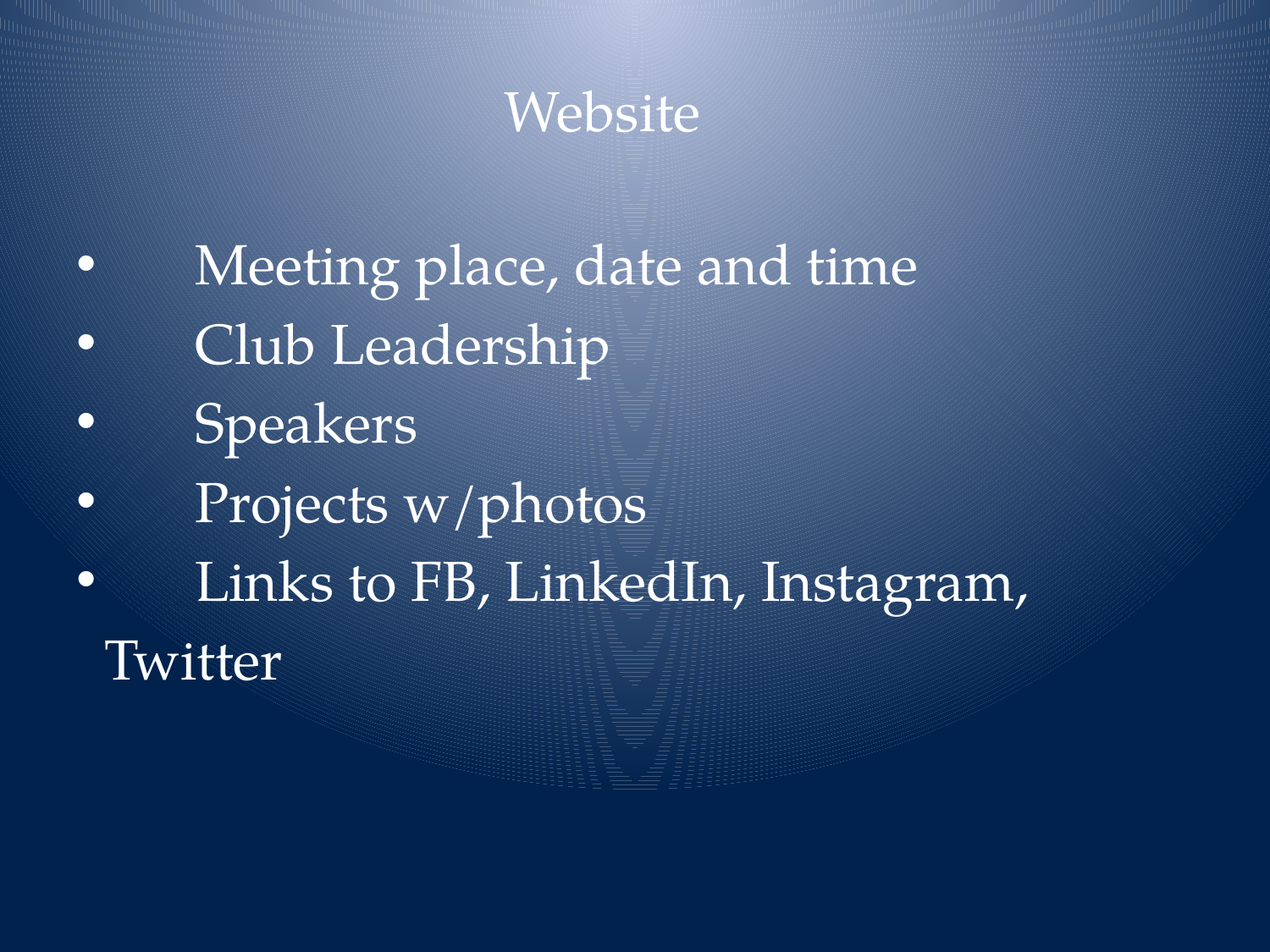

Website
     Meeting place, date and time
     Club Leadership
     Speakers
     Projects w/photos
     Links to FB, LinkedIn, Instagram,
  Twitter